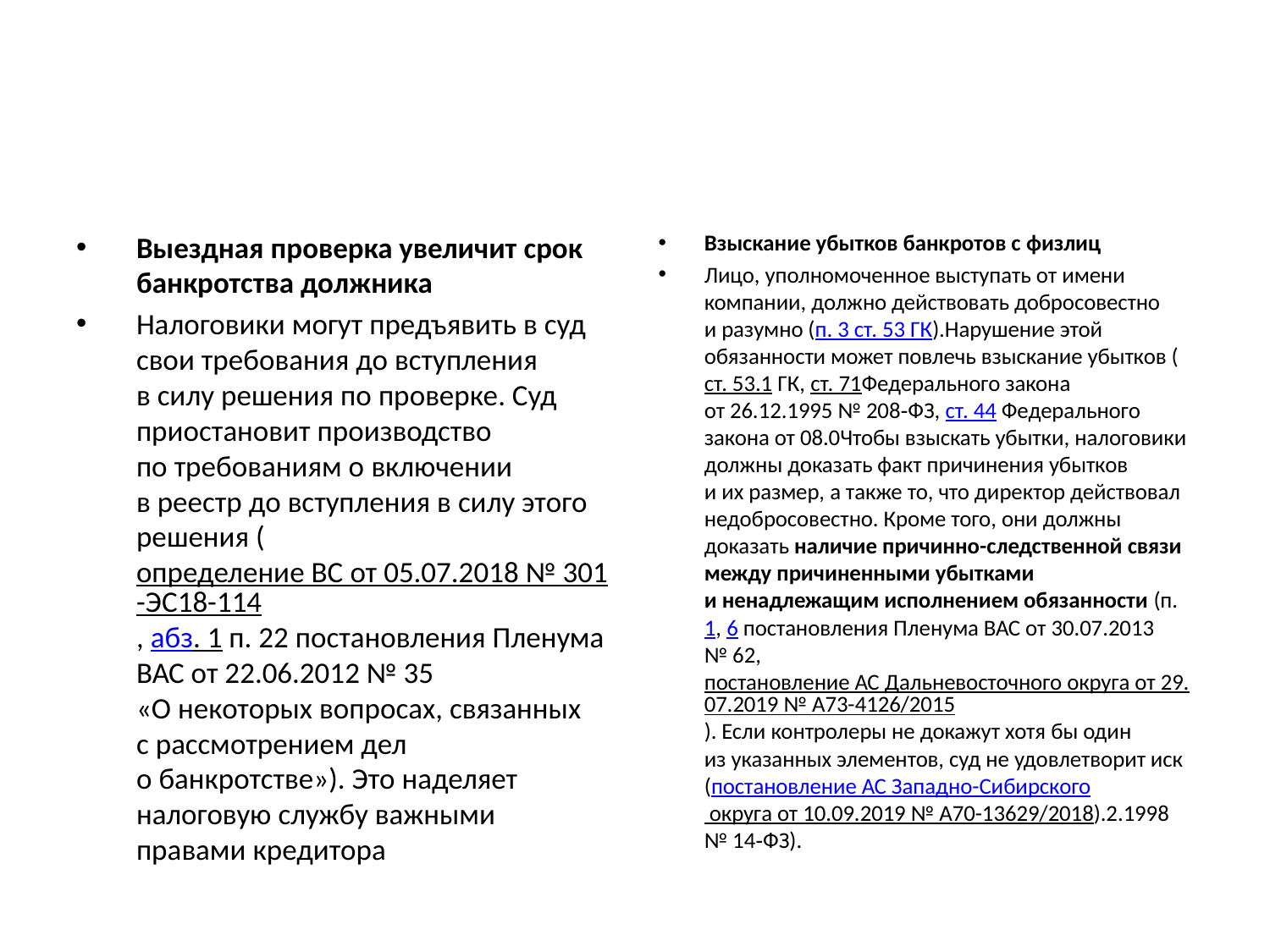

#
Выездная проверка увеличит срок банкротства должника
Налоговики могут предъявить в суд свои требования до вступления в силу решения по проверке. Суд приостановит производство по требованиям о включении в реестр до вступления в силу этого решения (определение ВС от 05.07.2018 № 301-ЭС18-114, абз. 1 п. 22 постановления Пленума ВАС от 22.06.2012 № 35 «О некоторых вопросах, связанных с рассмотрением дел о банкротстве»). Это наделяет налоговую службу важными правами кредитора
Взыскание убытков банкротов с физлиц
Лицо, уполномоченное выступать от имени компании, должно действовать добросовестно и разумно (п. 3 ст. 53 ГК).Нарушение этой обязанности может повлечь взыскание убытков (ст. 53.1 ГК, ст. 71Федерального закона от 26.12.1995 № 208‑ФЗ, ст. 44 Федерального закона от 08.0Чтобы взыскать убытки, налоговики должны доказать факт причинения убытков и их размер, а также то, что директор действовал недобросовестно. Кроме того, они должны доказать наличие причинно-следственной связи между причиненными убытками и ненадлежащим исполнением обязанности (п. 1, 6 постановления Пленума ВАС от 30.07.2013 № 62, постановление АС Дальневосточного округа от 29.07.2019 № А73-4126/2015). Если контролеры не докажут хотя бы один из указанных элементов, суд не удовлетворит иск (постановление АС Западно-Сибирского округа от 10.09.2019 № А70-13629/2018).2.1998 № 14‑ФЗ).